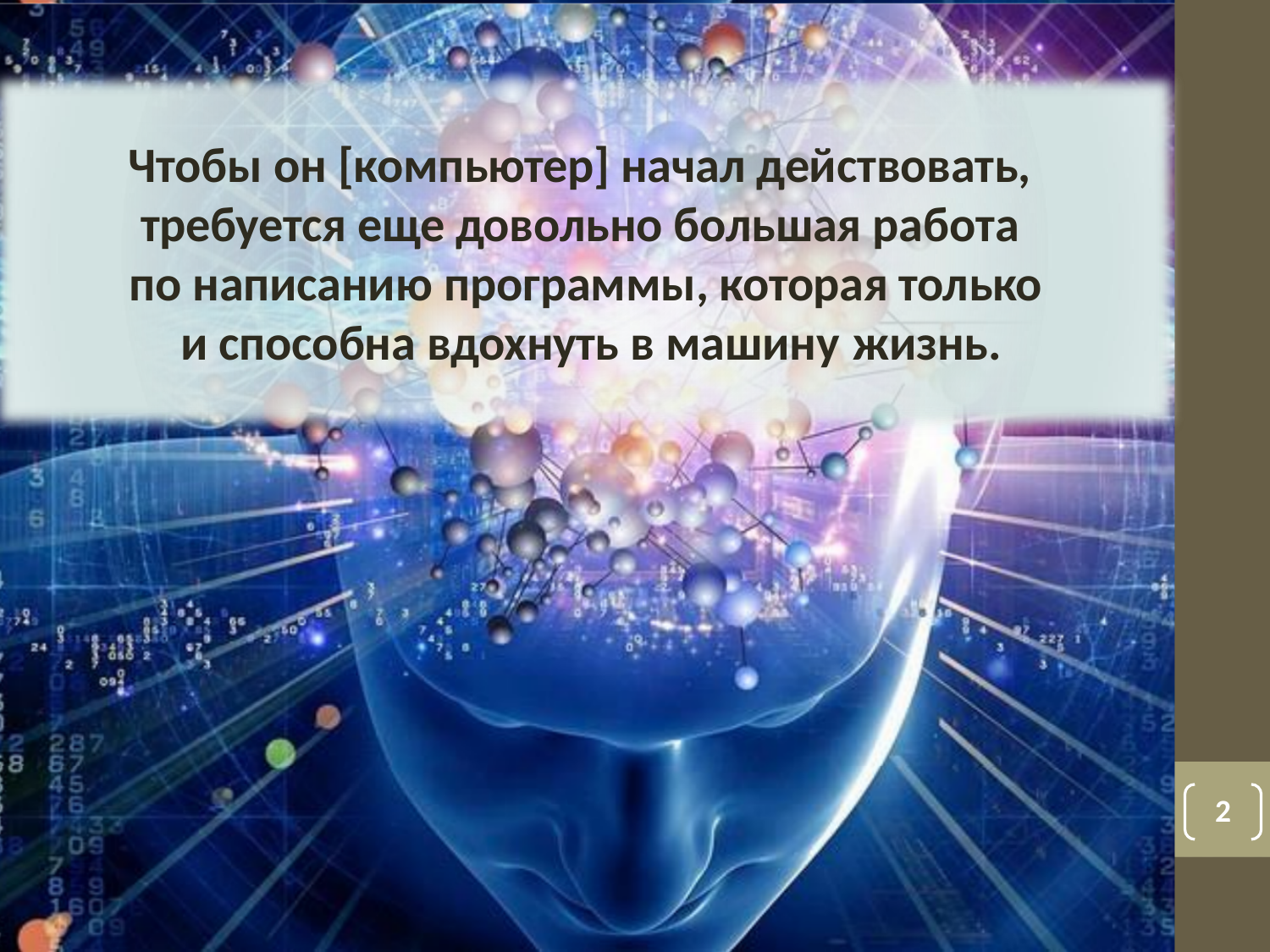

# Чтобы он [компьютер] начал действовать,  требуется еще довольно большая работа  по написанию программы, которая только  и способна вдохнуть в машину жизнь.

2